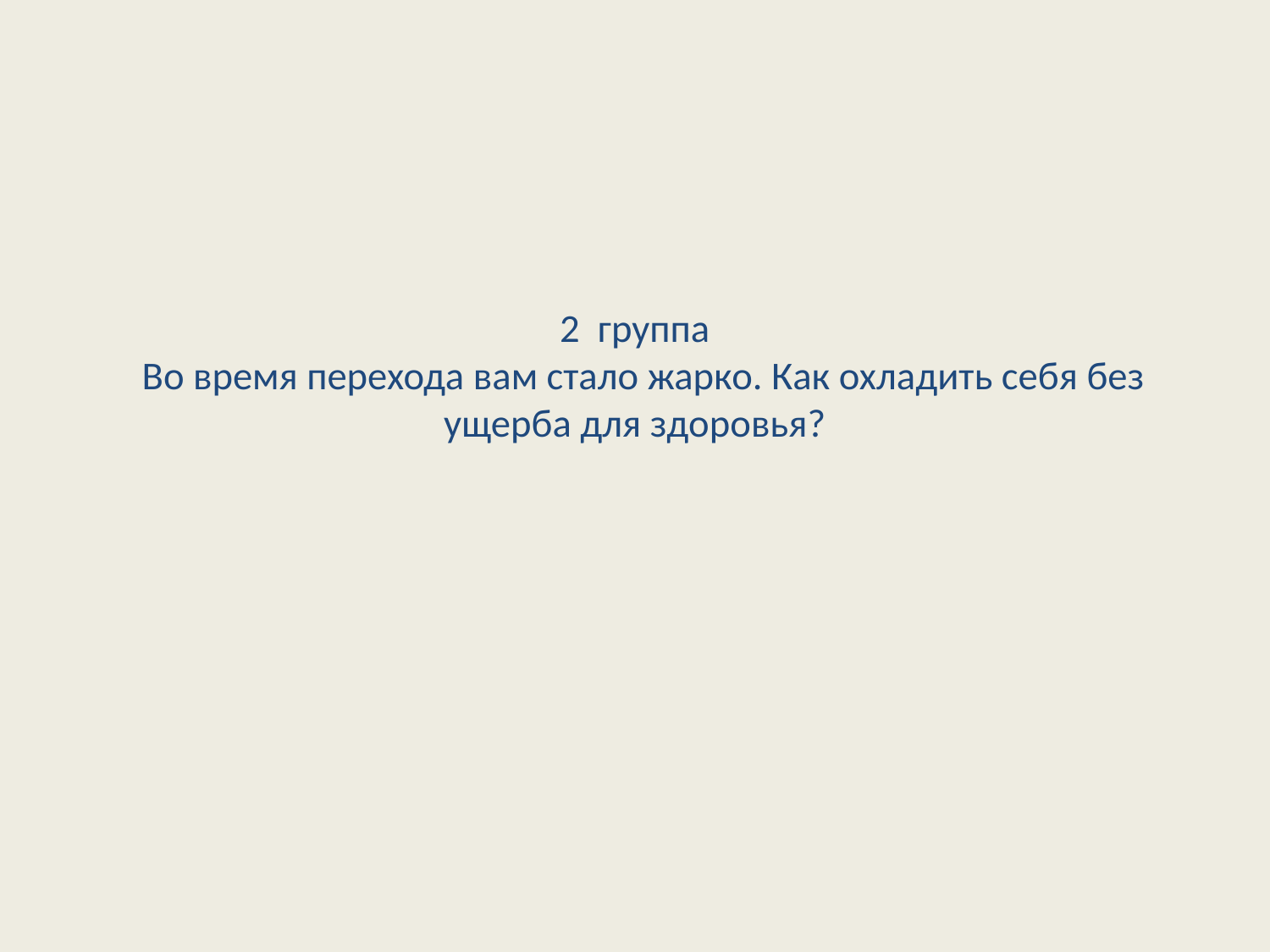

# 2  группа Во время перехода вам стало жарко. Как охладить себя без ущерба для здоровья?